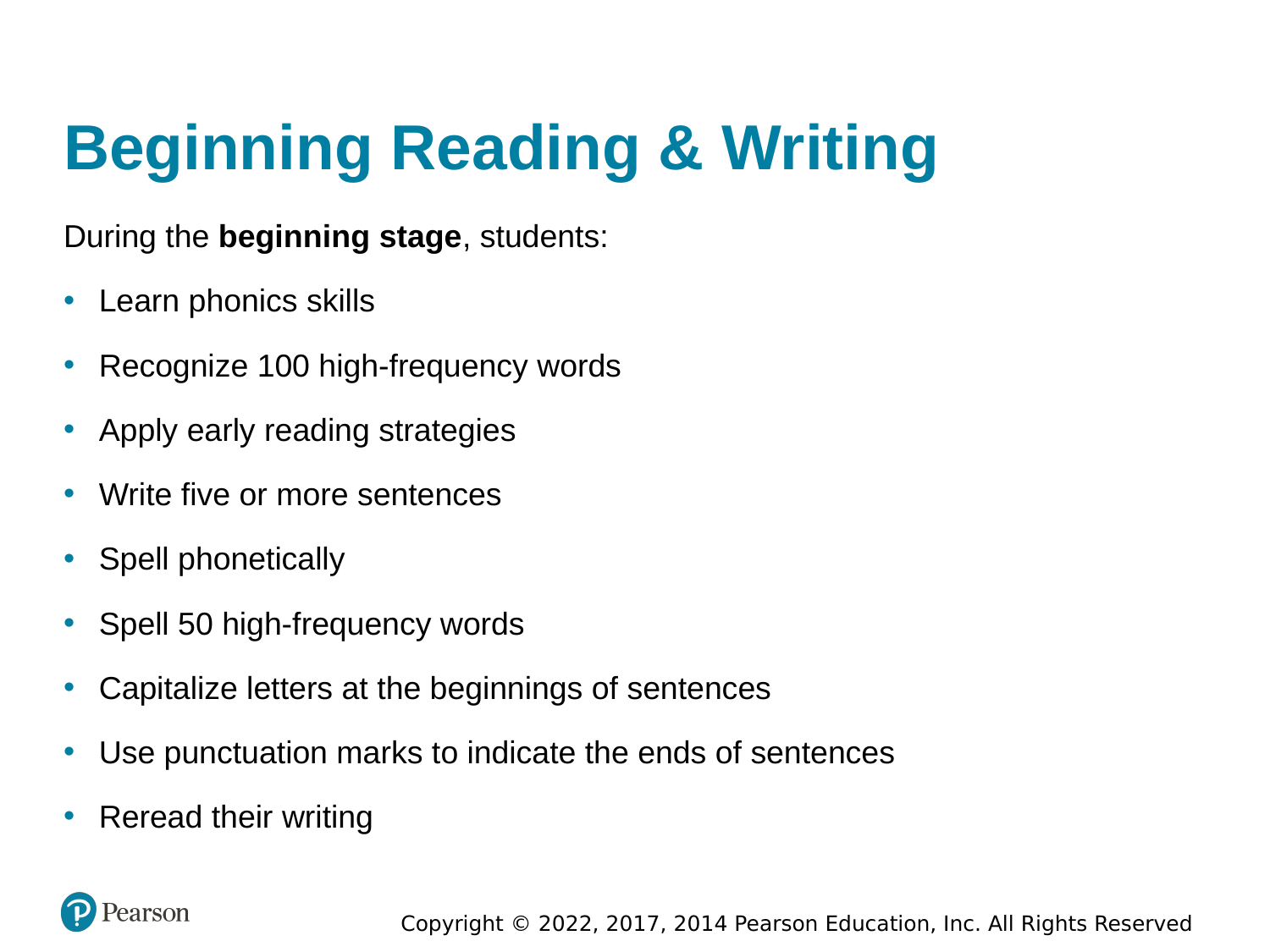

# Beginning Reading & Writing
During the beginning stage, students:
Learn phonics skills
Recognize 100 high-frequency words
Apply early reading strategies
Write five or more sentences
Spell phonetically
Spell 50 high-frequency words
Capitalize letters at the beginnings of sentences
Use punctuation marks to indicate the ends of sentences
Reread their writing